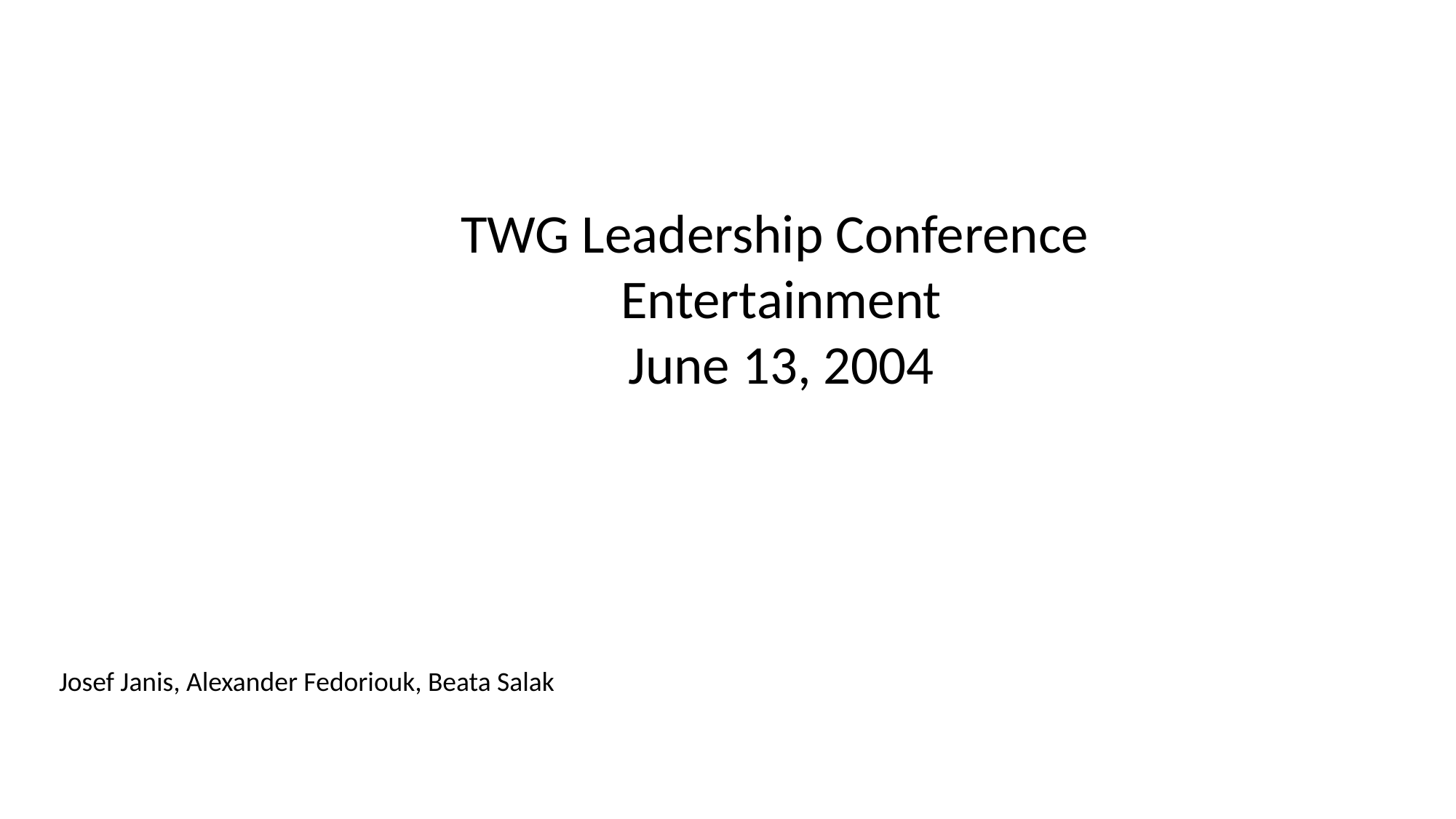

TWG Leadership Conference
Entertainment
June 13, 2004
Josef Janis, Alexander Fedoriouk, Beata Salak